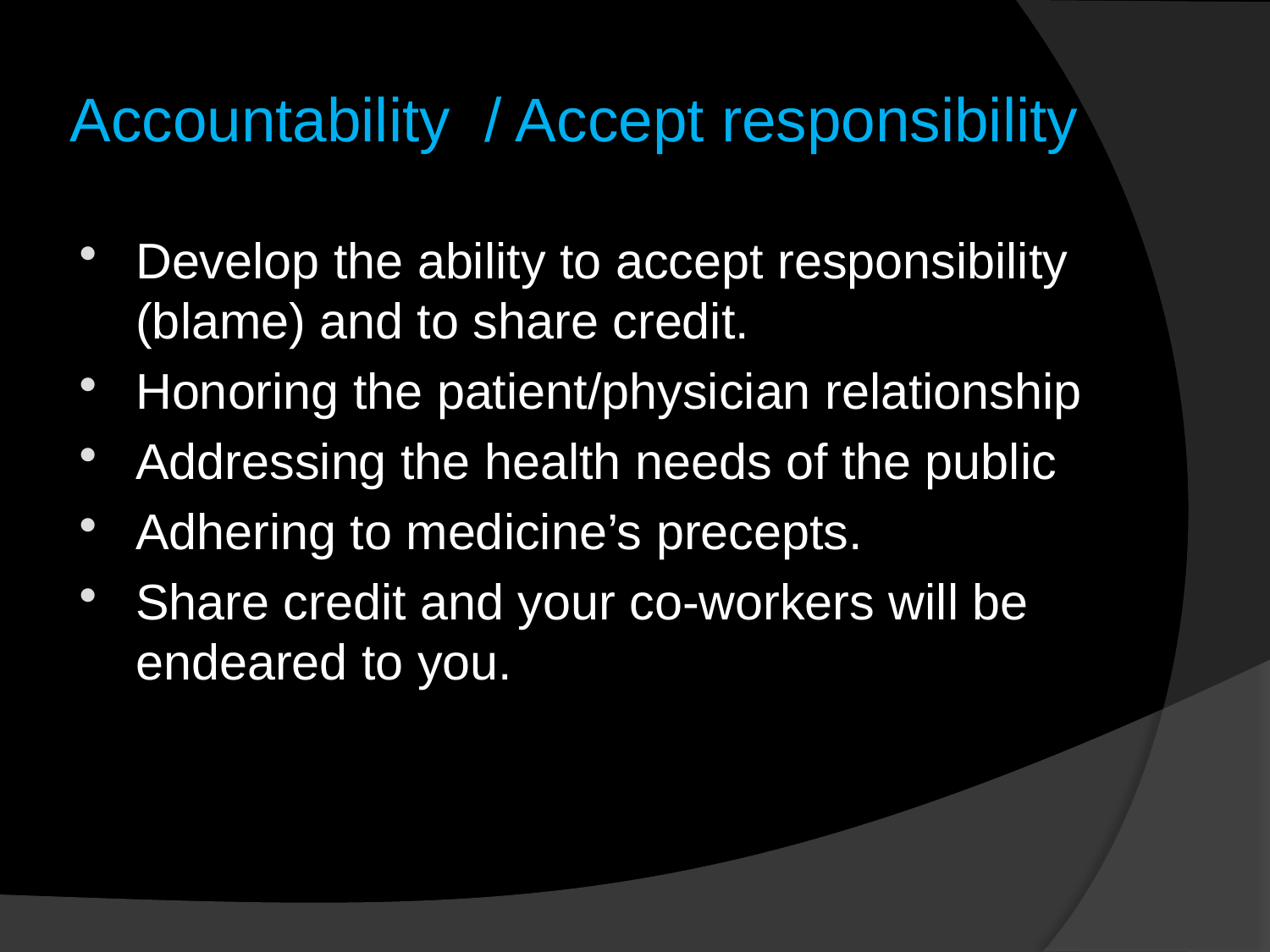

# Accountability  / Accept responsibility
Develop the ability to accept responsibility (blame) and to share credit.
Honoring the patient/physician relationship
Addressing the health needs of the public
Adhering to medicine’s precepts.
Share credit and your co-workers will be endeared to you.